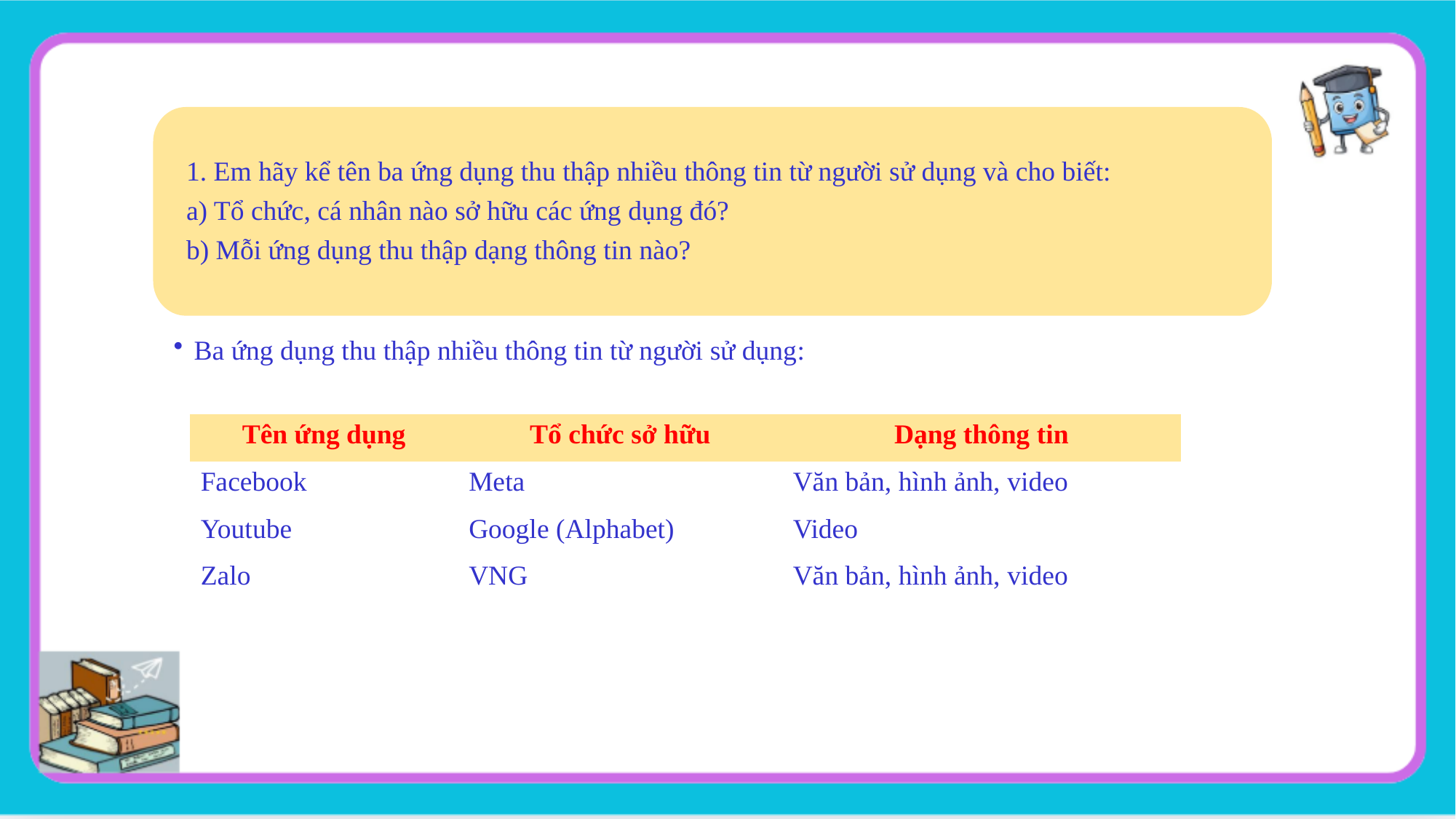

1. Em hãy kể tên ba ứng dụng thu thập nhiều thông tin từ người sử dụng và cho biết:
a) Tổ chức, cá nhân nào sở hữu các ứng dụng đó?
b) Mỗi ứng dụng thu thập dạng thông tin nào?
Ba ứng dụng thu thập nhiều thông tin từ người sử dụng:
| Tên ứng dụng | Tổ chức sở hữu | Dạng thông tin |
| --- | --- | --- |
| Facebook | Meta | Văn bản, hình ảnh, video |
| Youtube | Google (Alphabet) | Video |
| Zalo | VNG | Văn bản, hình ảnh, video |